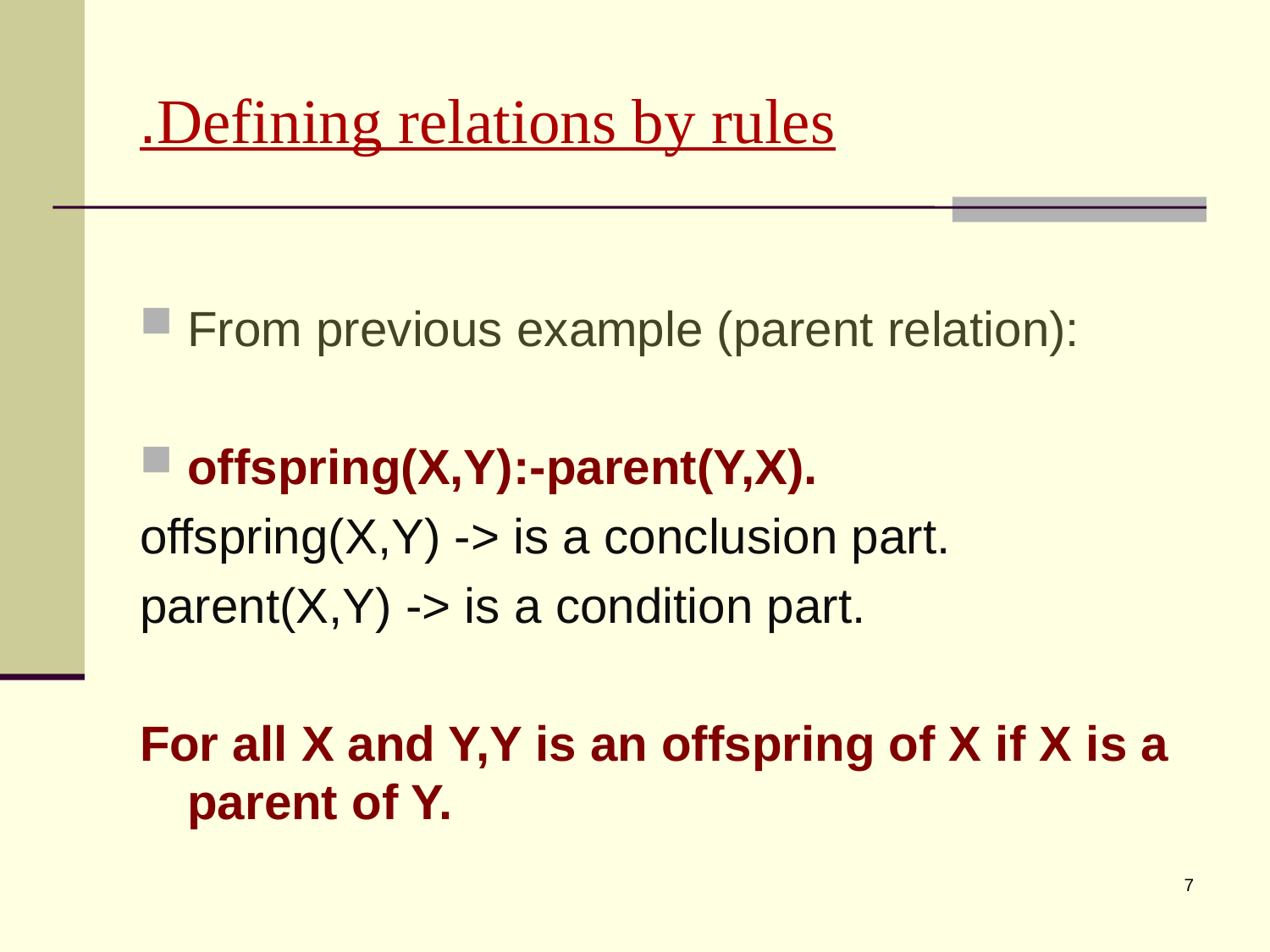

# Defining relations by rules.

From previous example (parent relation):

offspring(X,Y):-parent(Y,X).
offspring(X,Y) -> is a conclusion part.
parent(X,Y) -> is a condition part.

For all X and Y,Y is an offspring of X if X is a parent of Y.

7